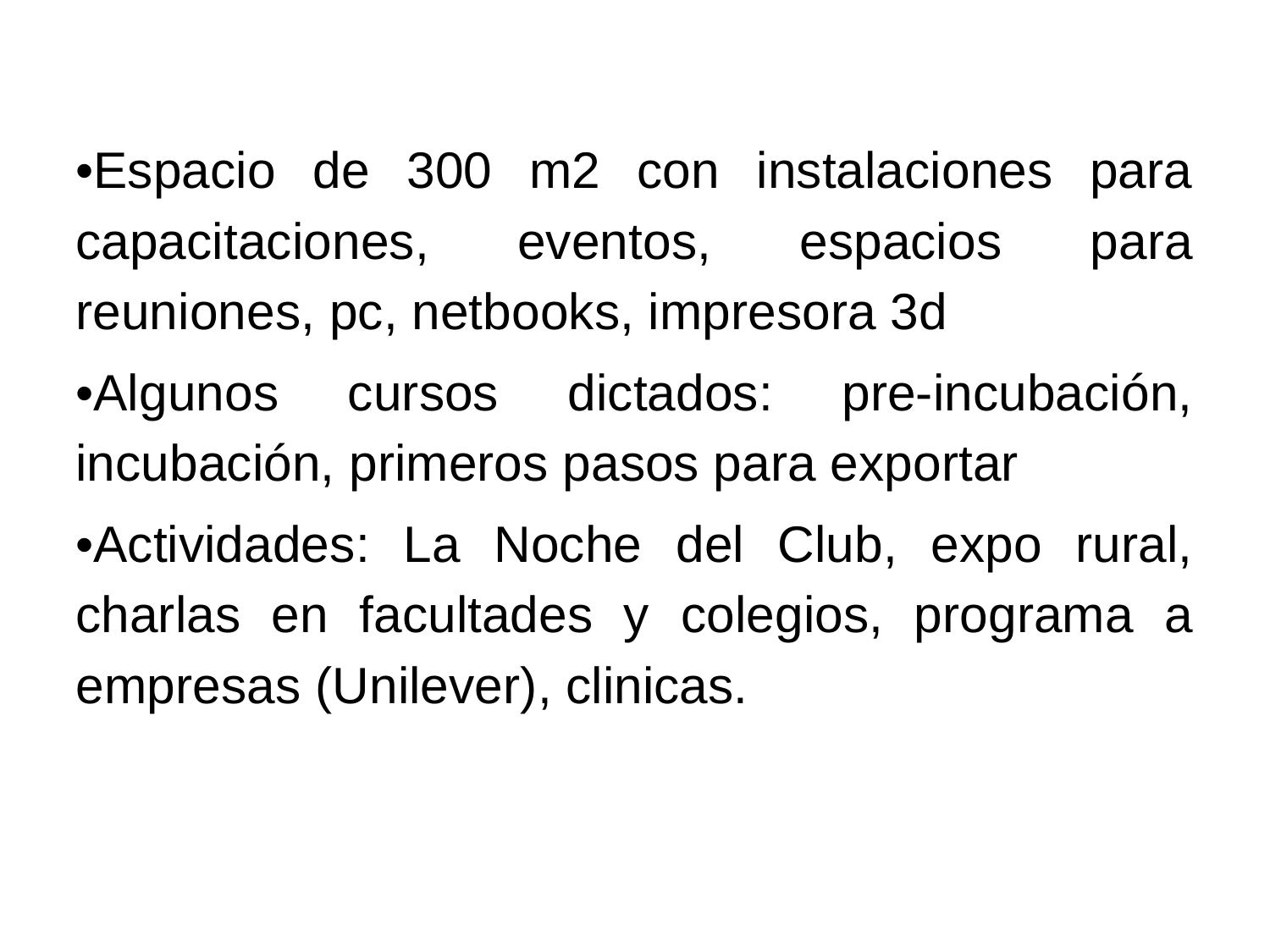

•Espacio de 300 m2 con instalaciones para capacitaciones, eventos, espacios para reuniones, pc, netbooks, impresora 3d
•Algunos cursos dictados: pre-incubación, incubación, primeros pasos para exportar
•Actividades: La Noche del Club, expo rural, charlas en facultades y colegios, programa a empresas (Unilever), clinicas.